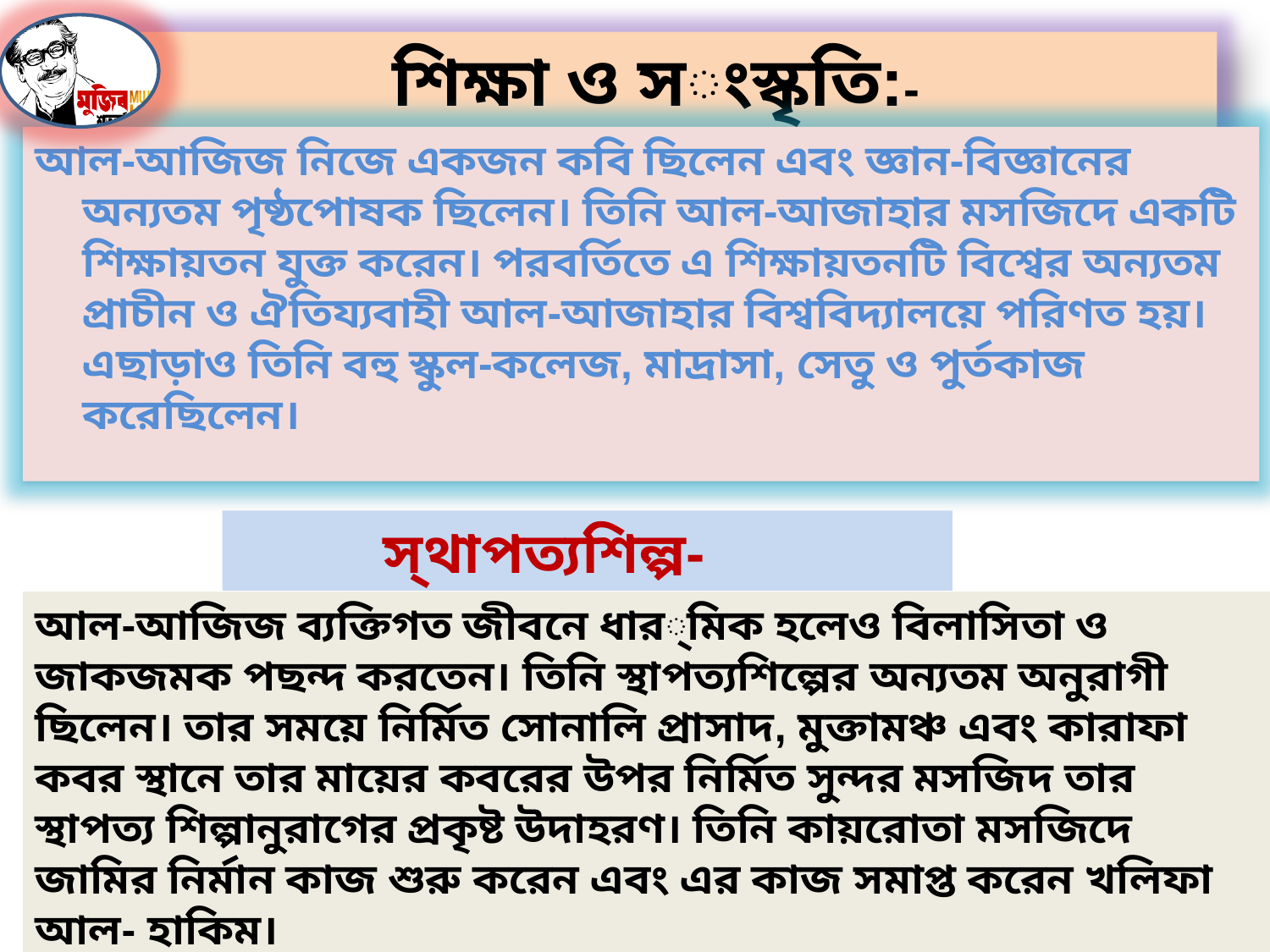

শিক্ষা ও সংস্কৃতি:-
আল-আজিজ নিজে একজন কবি ছিলেন এবং জ্ঞান-বিজ্ঞানের অন্যতম পৃষ্ঠপোষক ছিলেন। তিনি আল-আজাহার মসজিদে একটি শিক্ষায়তন যুক্ত করেন। পরবর্তিতে এ শিক্ষায়তনটি বিশ্বের অন্যতম প্রাচীন ও ঐতিয্যবাহী আল-আজাহার বিশ্ববিদ্যালয়ে পরিণত হয়। এছাড়াও তিনি বহু স্কুল-কলেজ, মাদ্রাসা, সেতু ও পুর্তকাজ করেছিলেন।
                  স্থাপত্যশিল্প-
আল-আজিজ ব্যক্তিগত জীবনে ধার্মিক হলেও বিলাসিতা ও জাকজমক পছন্দ করতেন। তিনি স্থাপত্যশিল্পের অন্যতম অনুরাগী ছিলেন। তার সময়ে নির্মিত সোনালি প্রাসাদ, মুক্তামঞ্চ এবং কারাফা কবর স্থানে তার মায়ের কবরের উপর নির্মিত সুন্দর মসজিদ তার স্থাপত্য শিল্পানুরাগের প্রকৃষ্ট উদাহরণ। তিনি কায়রোতা মসজিদে জামির নির্মান কাজ শুরু করেন এবং এর কাজ সমাপ্ত করেন খলিফা আল- হাকিম।